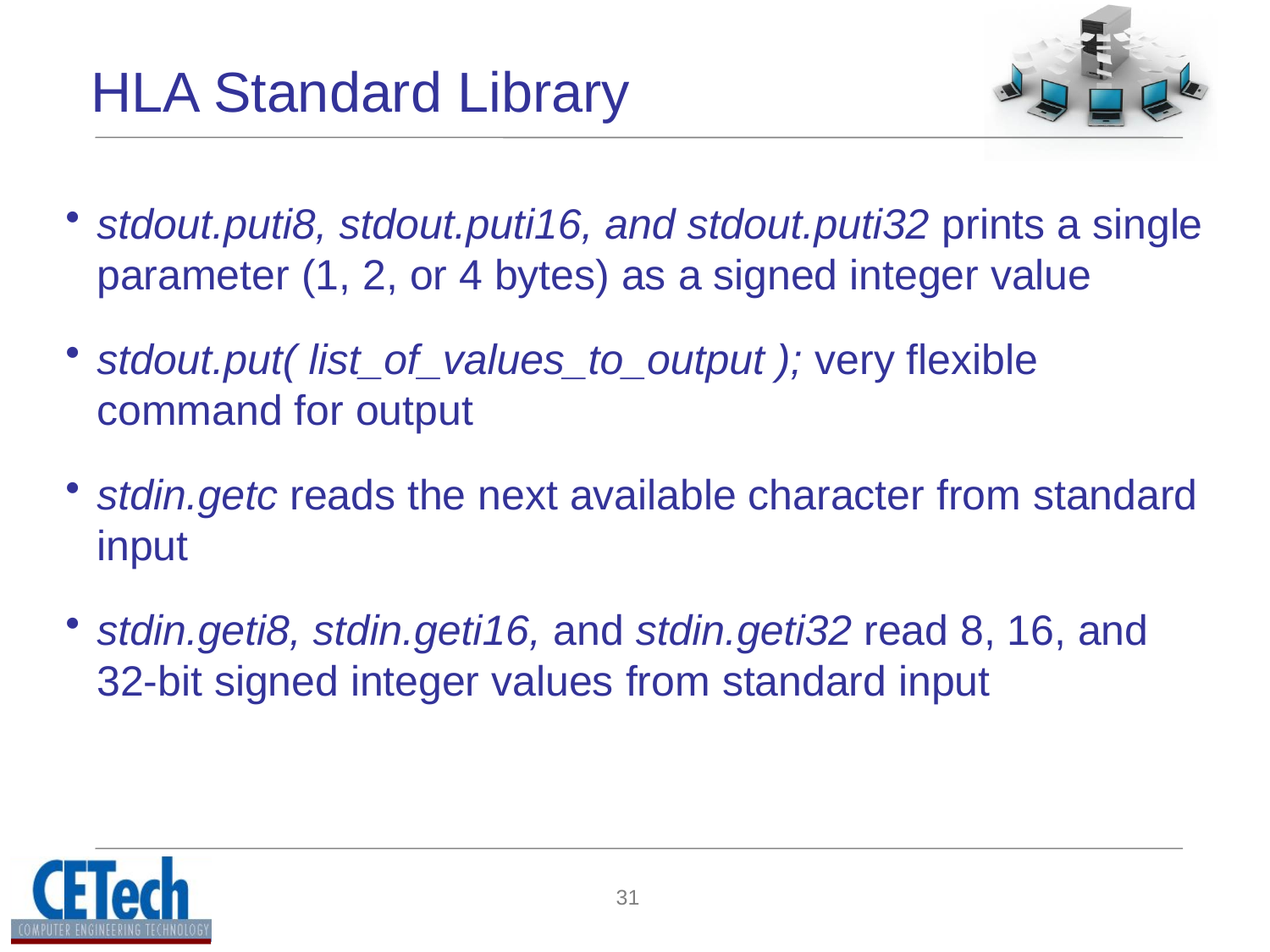

# HLA Standard Library
stdout.puti8, stdout.puti16, and stdout.puti32 prints a single parameter (1, 2, or 4 bytes) as a signed integer value
stdout.put( list_of_values_to_output ); very flexible command for output
stdin.getc reads the next available character from standard input
stdin.geti8, stdin.geti16, and stdin.geti32 read 8, 16, and 32-bit signed integer values from standard input